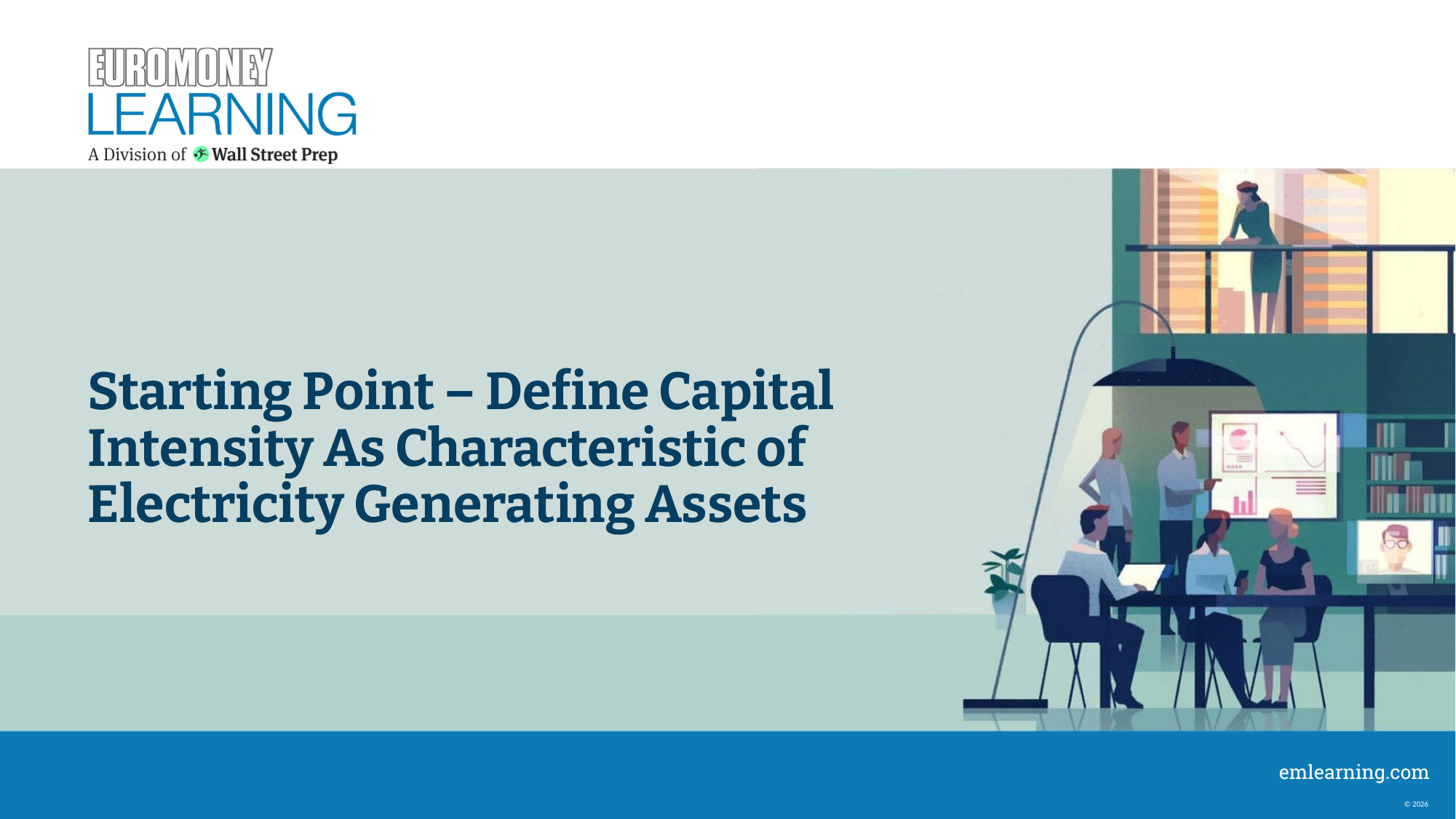

# Starting Point – Define Capital Intensity As Characteristic of Electricity Generating Assets